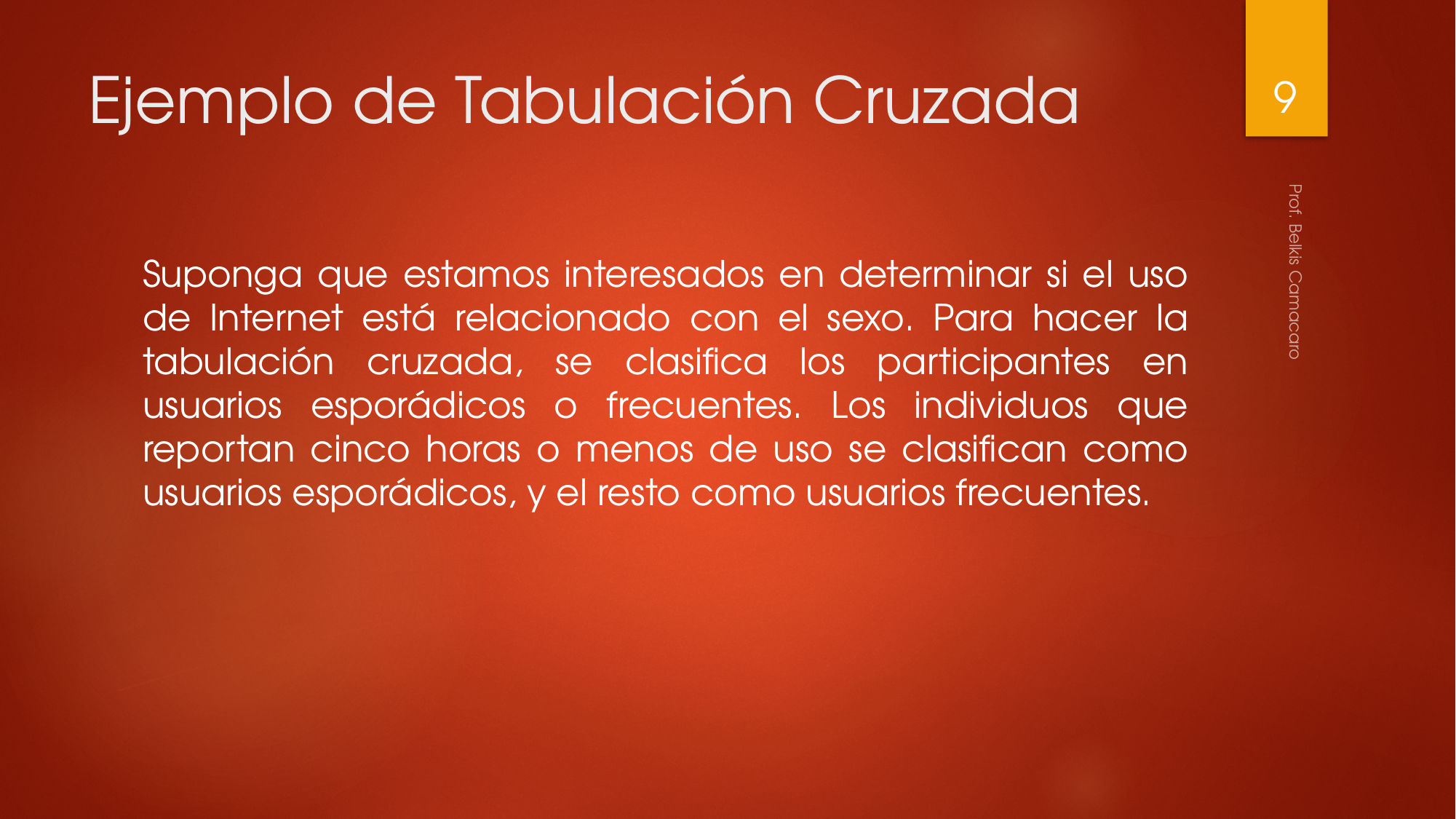

9
# Ejemplo de Tabulación Cruzada
Suponga que estamos interesados en determinar si el uso de Internet está relacionado con el sexo. Para hacer la tabulación cruzada, se clasifica los participantes en usuarios esporádicos o frecuentes. Los individuos que reportan cinco horas o menos de uso se clasifican como usuarios esporádicos, y el resto como usuarios frecuentes.
Prof. Belkis Camacaro